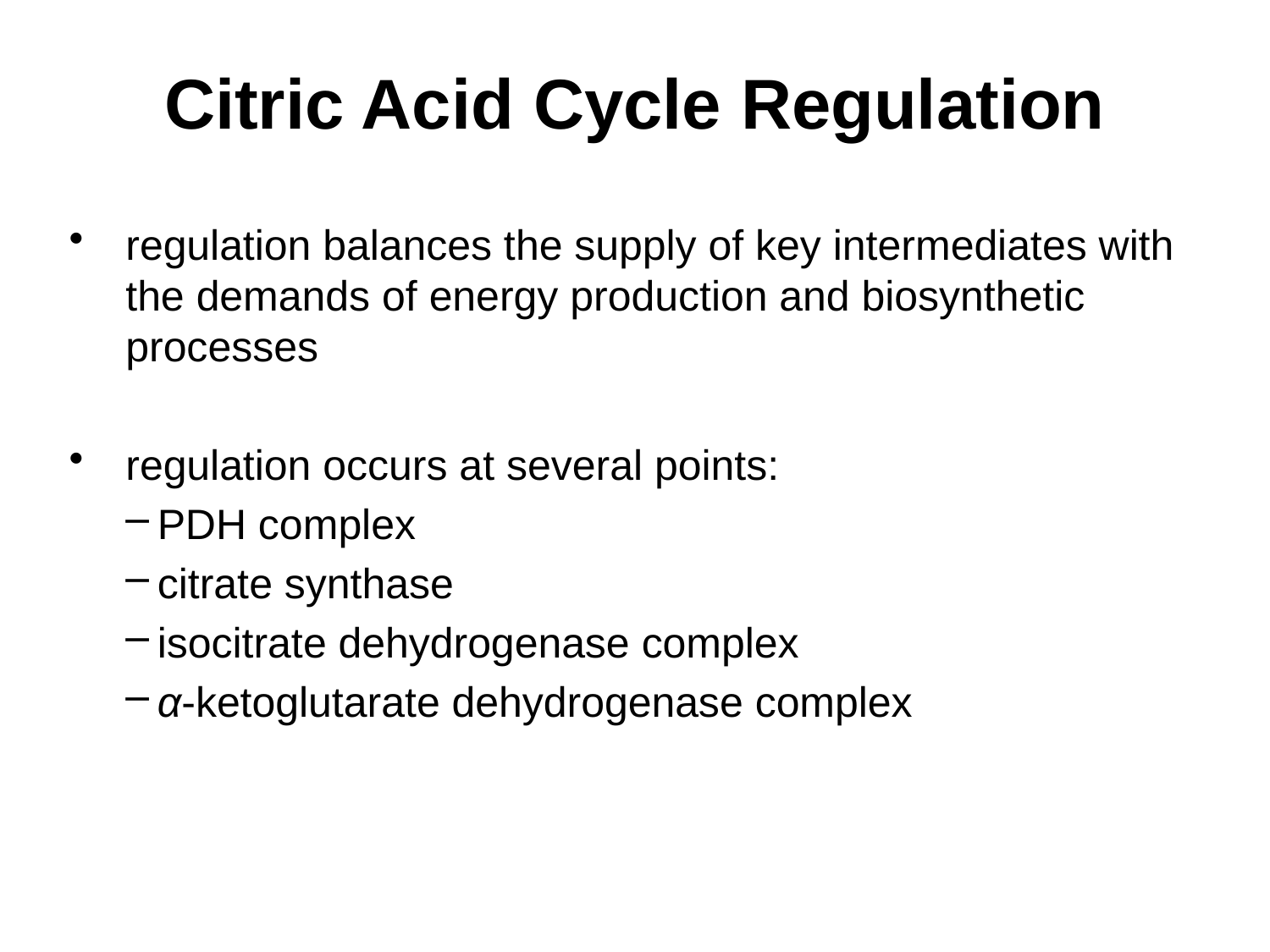

# Citric Acid Cycle Regulation
regulation balances the supply of key intermediates with the demands of energy production and biosynthetic processes

regulation occurs at several points:
PDH complex
citrate synthase
isocitrate dehydrogenase complex
α-ketoglutarate dehydrogenase complex